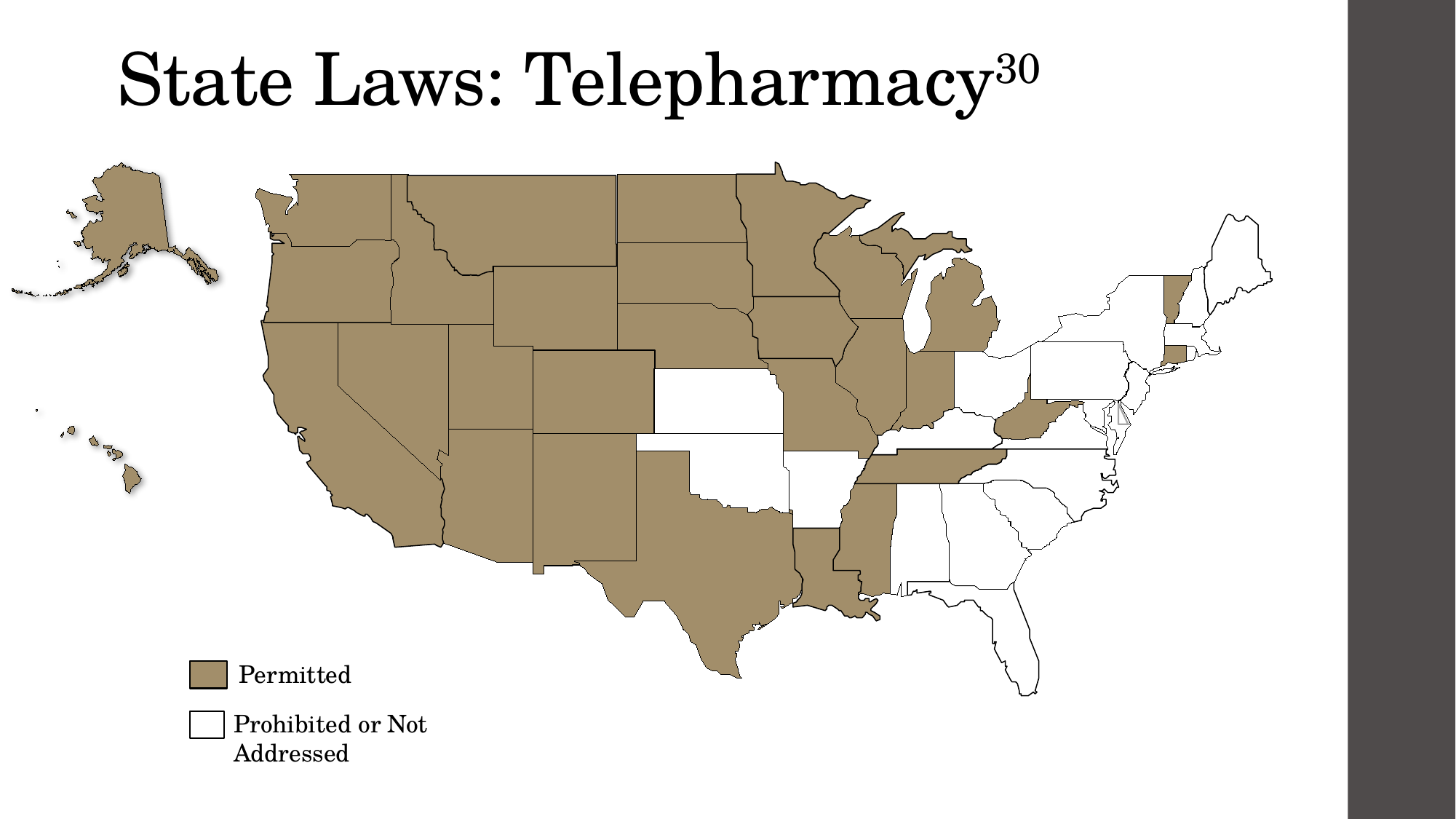

# State Laws: Telepharmacy30

Permitted

Prohibited or Not Addressed